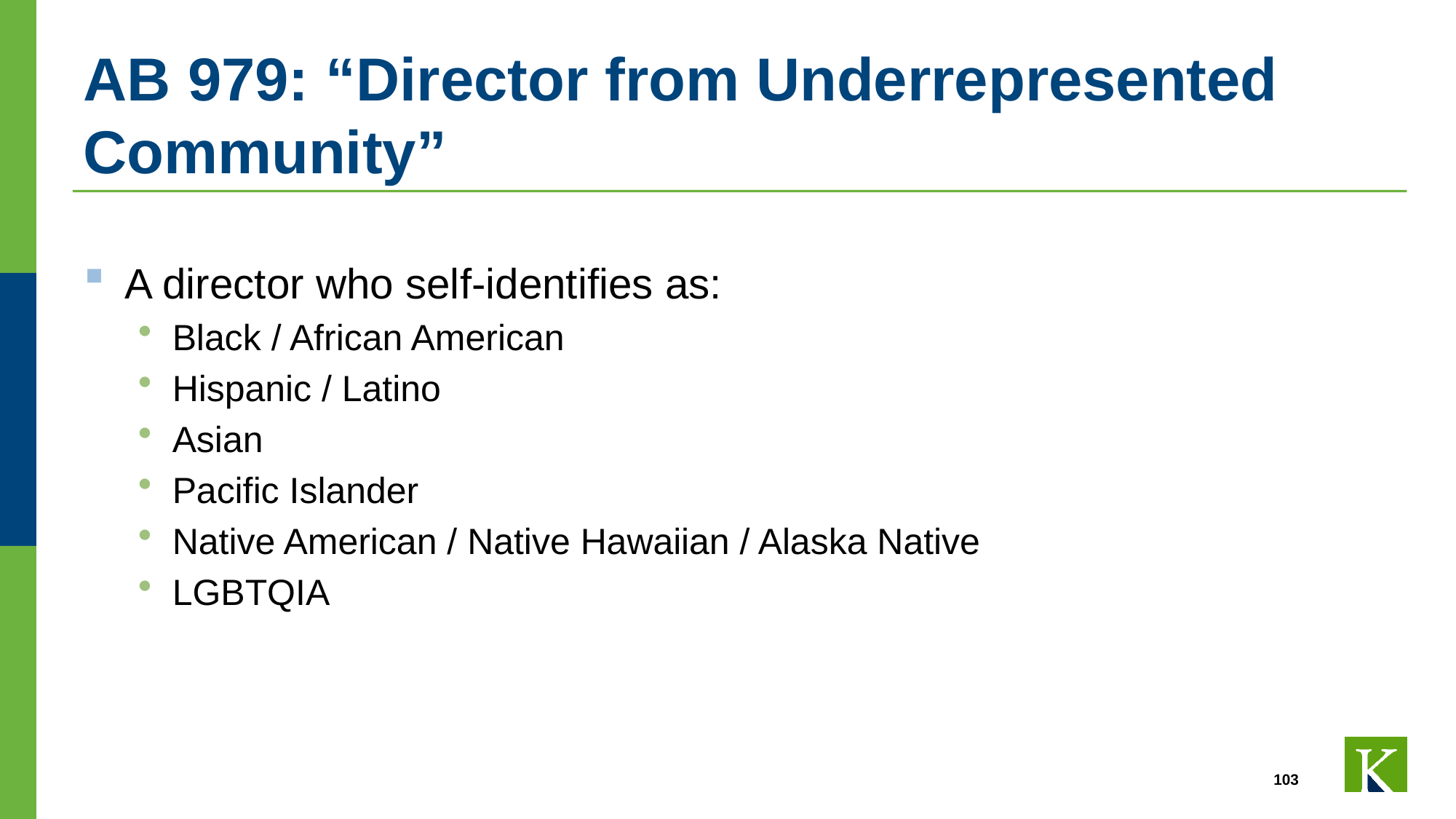

# AB 979: “Director from Underrepresented Community”
A director who self-identifies as:
Black / African American
Hispanic / Latino
Asian
Pacific Islander
Native American / Native Hawaiian / Alaska Native
LGBTQIA
103